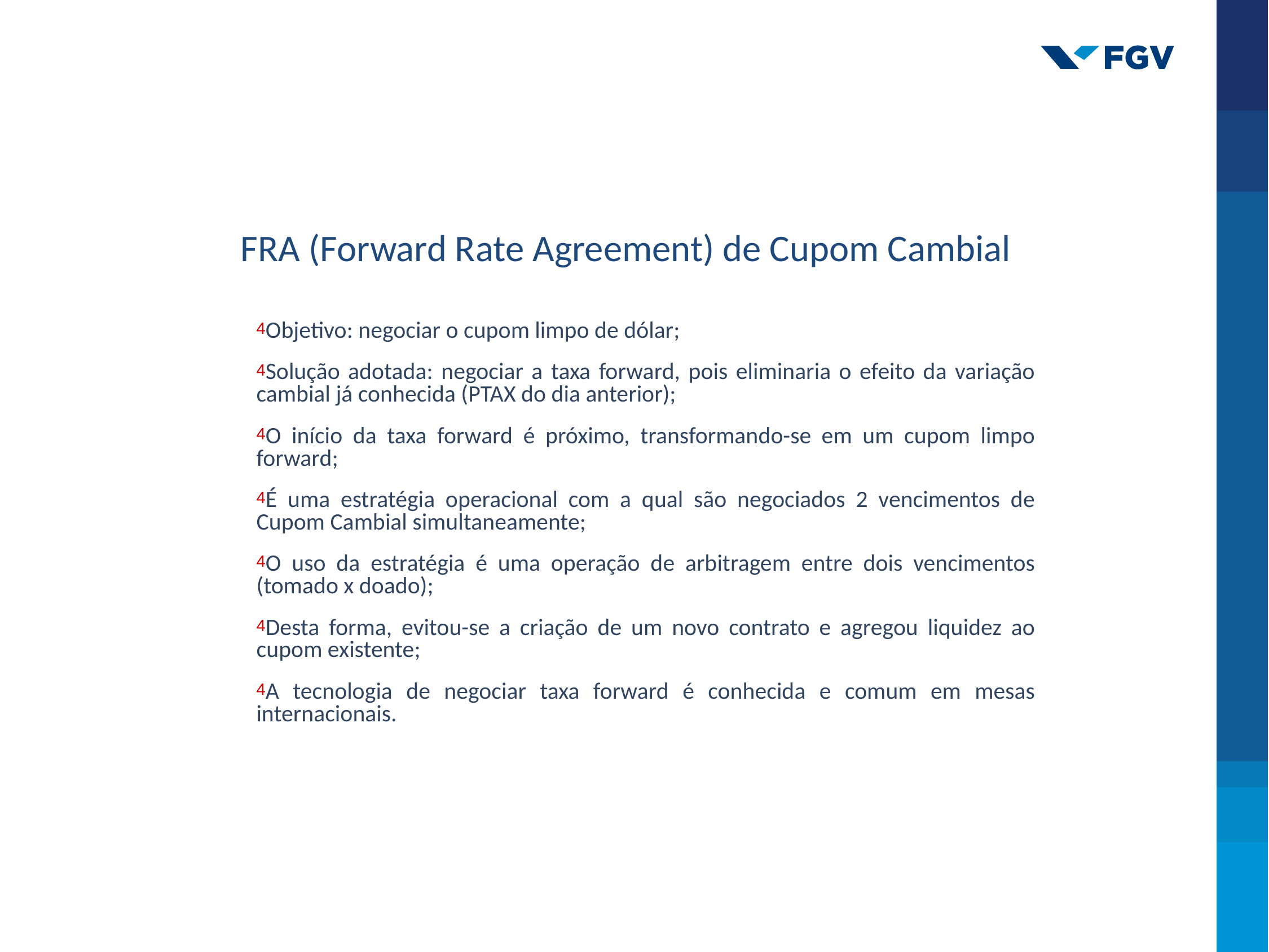

FRA (Forward Rate Agreement) de Cupom Cambial
Objetivo: negociar o cupom limpo de dólar;
Solução adotada: negociar a taxa forward, pois eliminaria o efeito da variação cambial já conhecida (PTAX do dia anterior);
O início da taxa forward é próximo, transformando-se em um cupom limpo forward;
É uma estratégia operacional com a qual são negociados 2 vencimentos de Cupom Cambial simultaneamente;
O uso da estratégia é uma operação de arbitragem entre dois vencimentos (tomado x doado);
Desta forma, evitou-se a criação de um novo contrato e agregou liquidez ao cupom existente;
A tecnologia de negociar taxa forward é conhecida e comum em mesas internacionais.